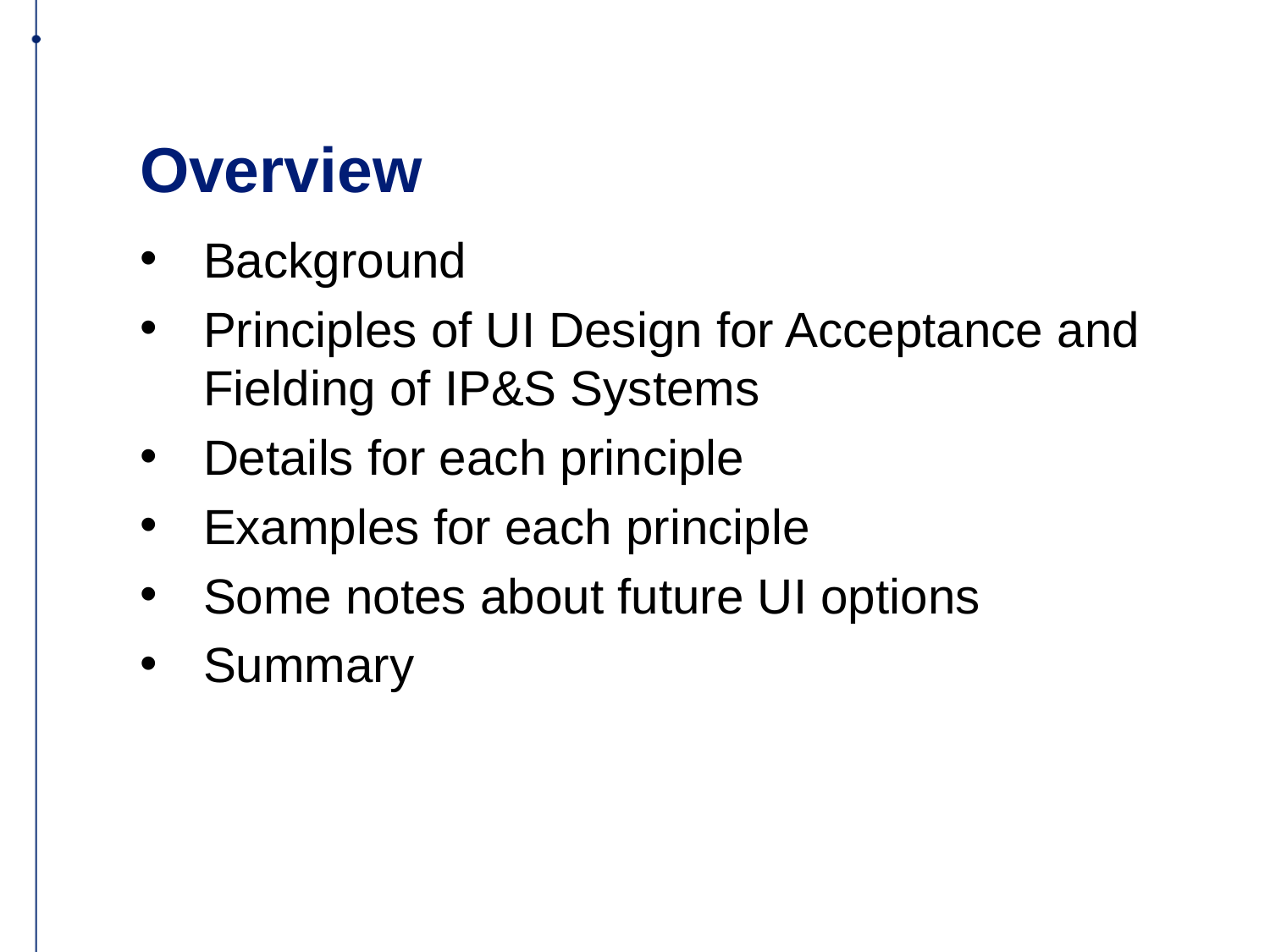

# Overview
Background
Principles of UI Design for Acceptance and Fielding of IP&S Systems
Details for each principle
Examples for each principle
Some notes about future UI options
Summary